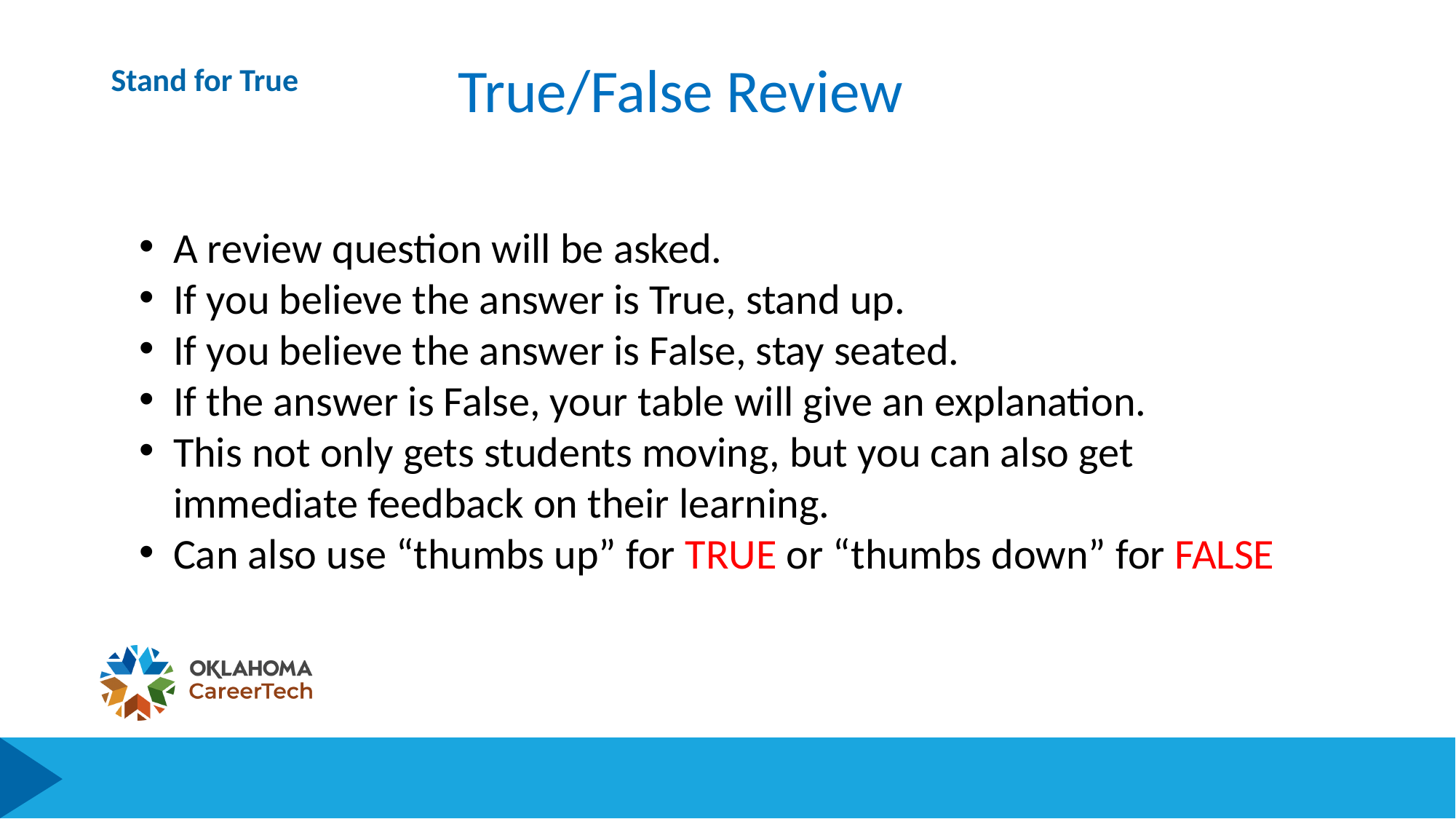

# Stand for True
True/False Review
A review question will be asked.
If you believe the answer is True, stand up.
If you believe the answer is False, stay seated.
If the answer is False, your table will give an explanation.
This not only gets students moving, but you can also get immediate feedback on their learning.
Can also use “thumbs up” for TRUE or “thumbs down” for FALSE